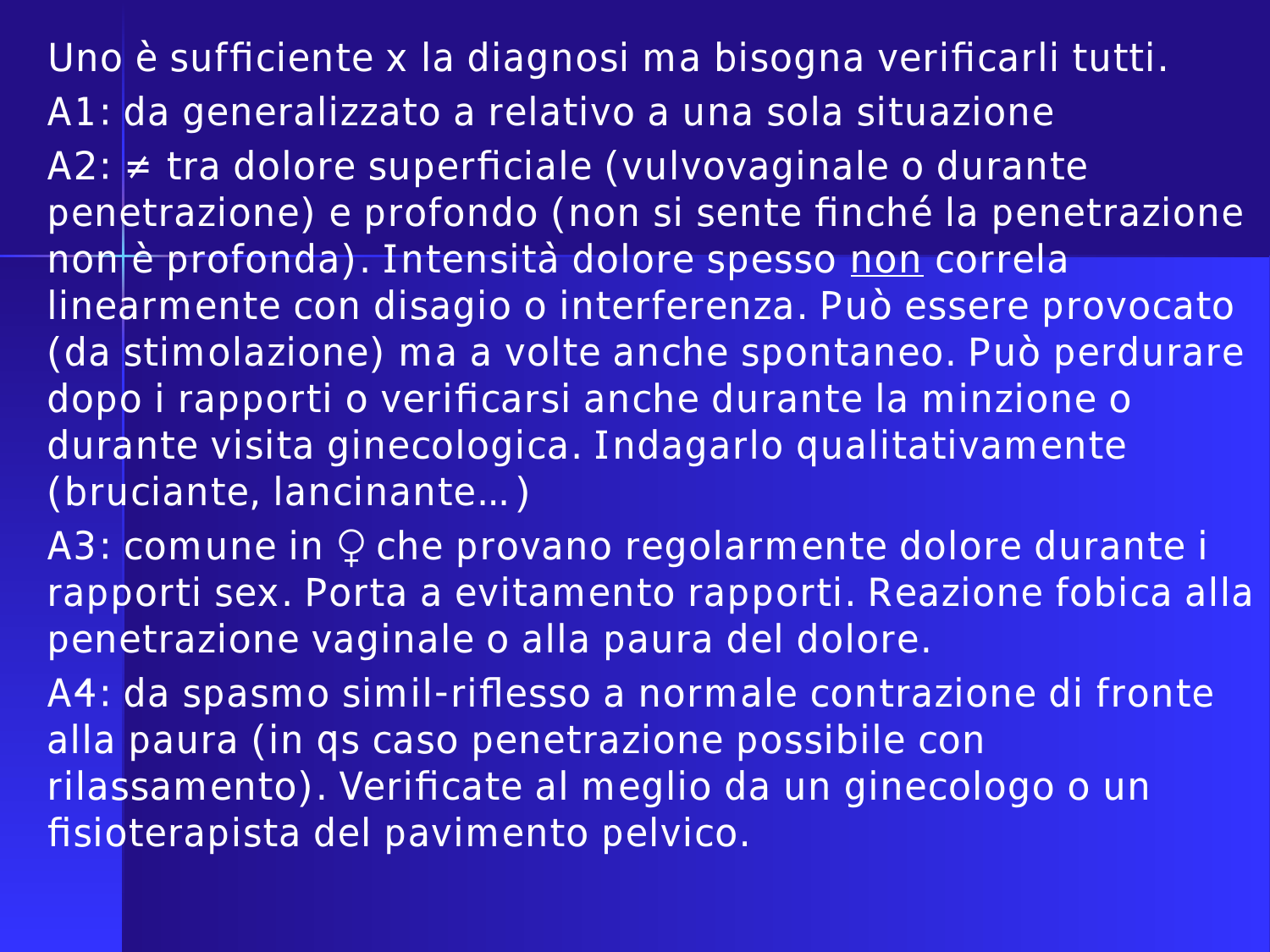

Uno è sufficiente x la diagnosi ma bisogna verificarli tutti.
A1: da generalizzato a relativo a una sola situazione
A2: ≠ tra dolore superficiale (vulvovaginale o durante penetrazione) e profondo (non si sente finché la penetrazione non è profonda). Intensità dolore spesso non correla linearmente con disagio o interferenza. Può essere provocato (da stimolazione) ma a volte anche spontaneo. Può perdurare dopo i rapporti o verificarsi anche durante la minzione o durante visita ginecologica. Indagarlo qualitativamente (bruciante, lancinante…)
A3: comune in ♀ che provano regolarmente dolore durante i rapporti sex. Porta a evitamento rapporti. Reazione fobica alla penetrazione vaginale o alla paura del dolore.
A4: da spasmo simil-riflesso a normale contrazione di fronte alla paura (in qs caso penetrazione possibile con rilassamento). Verificate al meglio da un ginecologo o un fisioterapista del pavimento pelvico.